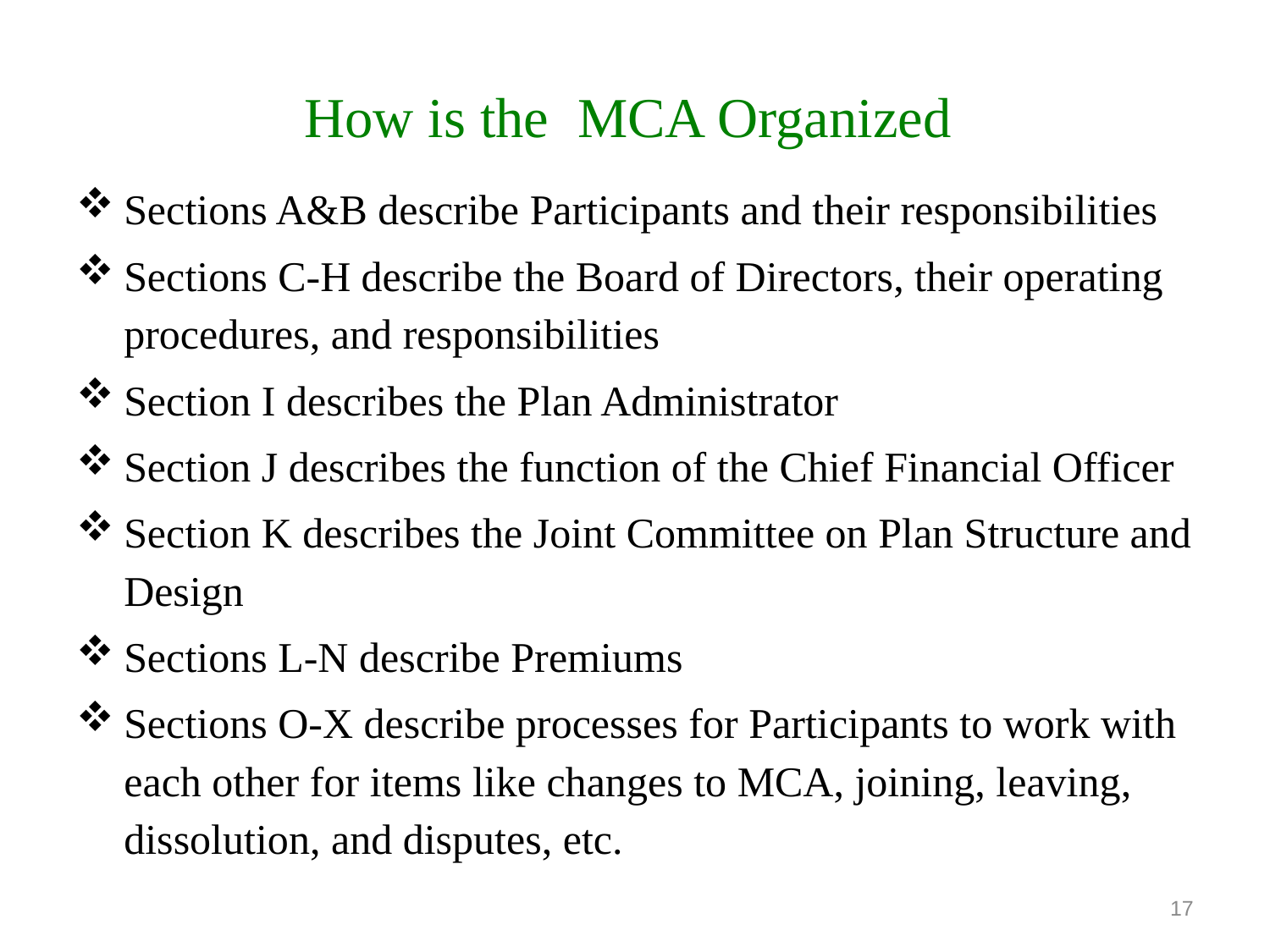

# How is the  MCA Organized
Sections A&B describe Participants and their responsibilities
Sections C-H describe the Board of Directors, their operating procedures, and responsibilities
Section I describes the Plan Administrator
Section J describes the function of the Chief Financial Officer
Section K describes the Joint Committee on Plan Structure and Design
Sections L-N describe Premiums
Sections O-X describe processes for Participants to work with each other for items like changes to MCA, joining, leaving, dissolution, and disputes, etc.
17